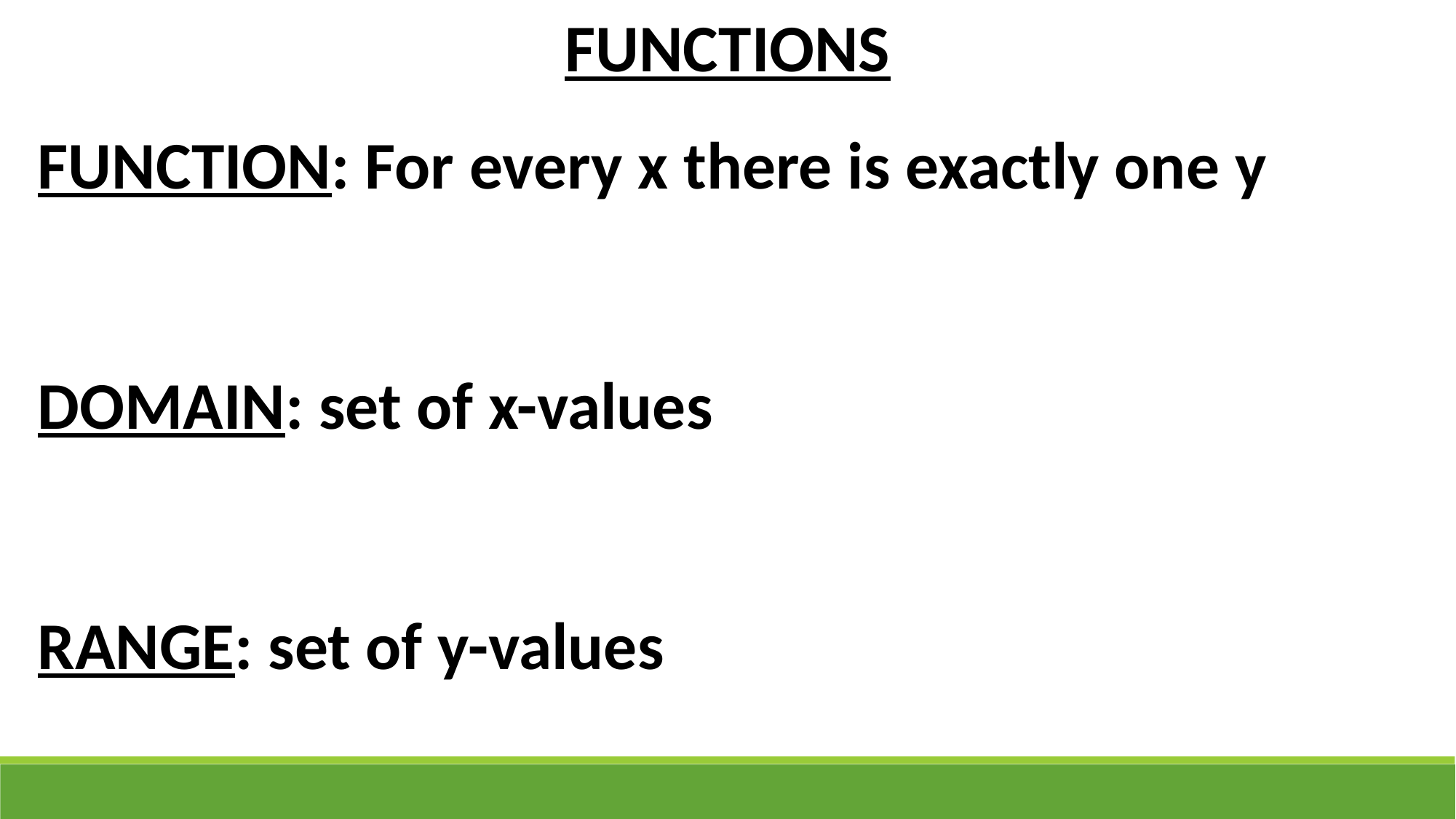

FUNCTIONS
FUNCTION: For every x there is exactly one y

DOMAIN: set of x-values

RANGE: set of y-values